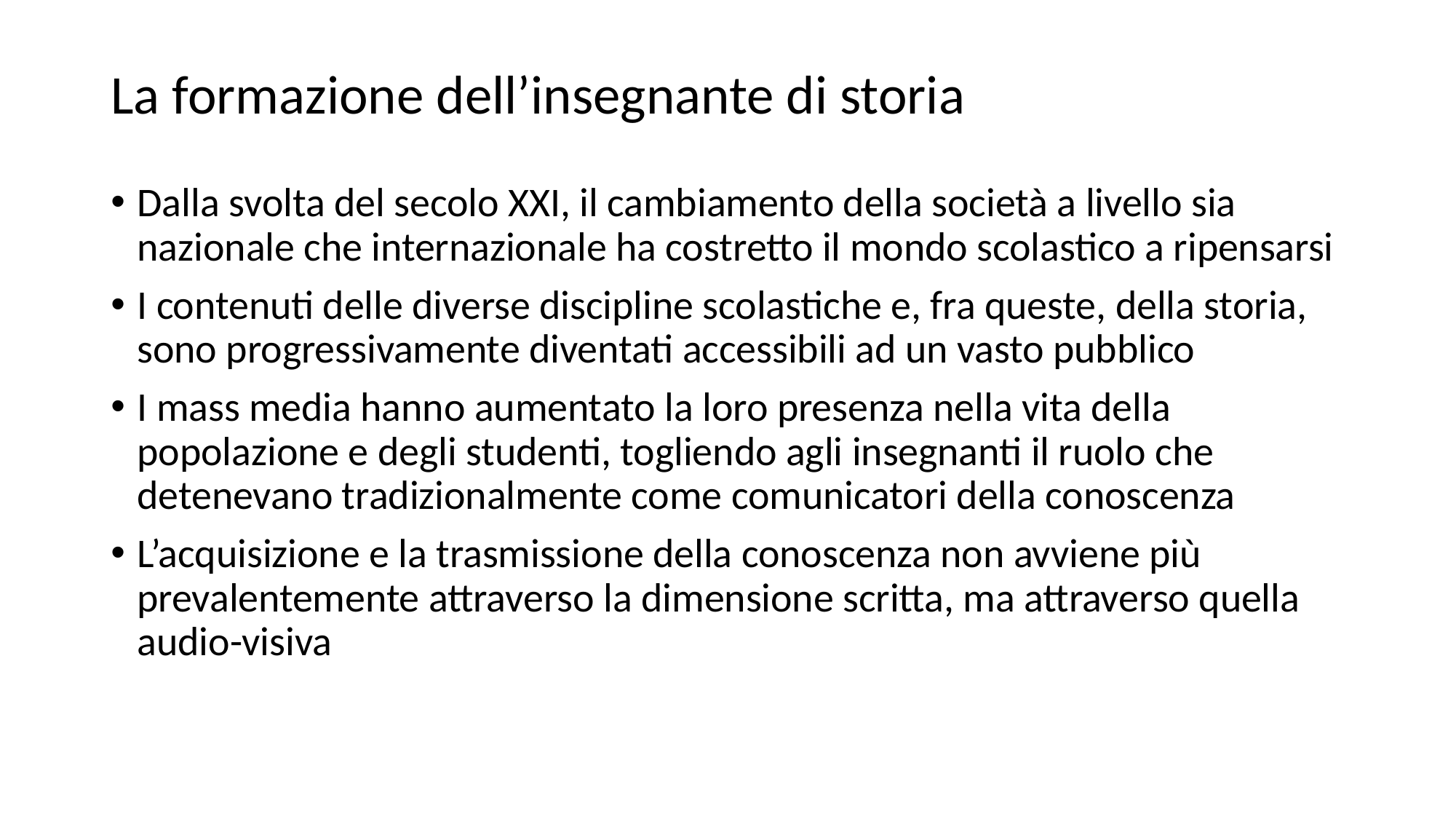

# La formazione dell’insegnante di storia
Dalla svolta del secolo XXI, il cambiamento della società a livello sia nazionale che internazionale ha costretto il mondo scolastico a ripensarsi
I contenuti delle diverse discipline scolastiche e, fra queste, della storia, sono progressivamente diventati accessibili ad un vasto pubblico
I mass media hanno aumentato la loro presenza nella vita della popolazione e degli studenti, togliendo agli insegnanti il ruolo che detenevano tradizionalmente come comunicatori della conoscenza
L’acquisizione e la trasmissione della conoscenza non avviene più prevalentemente attraverso la dimensione scritta, ma attraverso quella audio-visiva